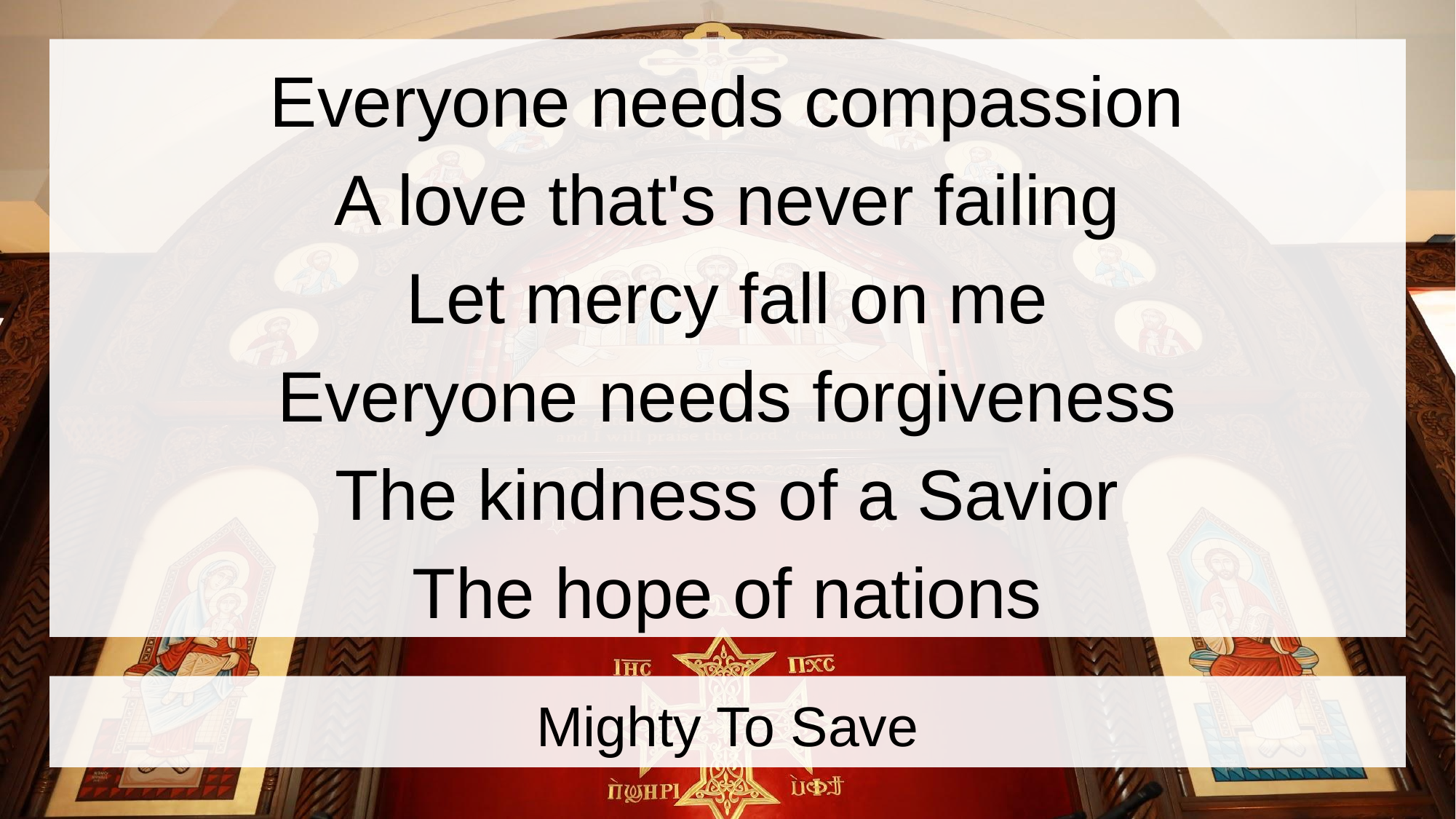

Everyone needs compassion
A love that's never failing
Let mercy fall on me
Everyone needs forgiveness
The kindness of a Savior
The hope of nations
# Mighty To Save